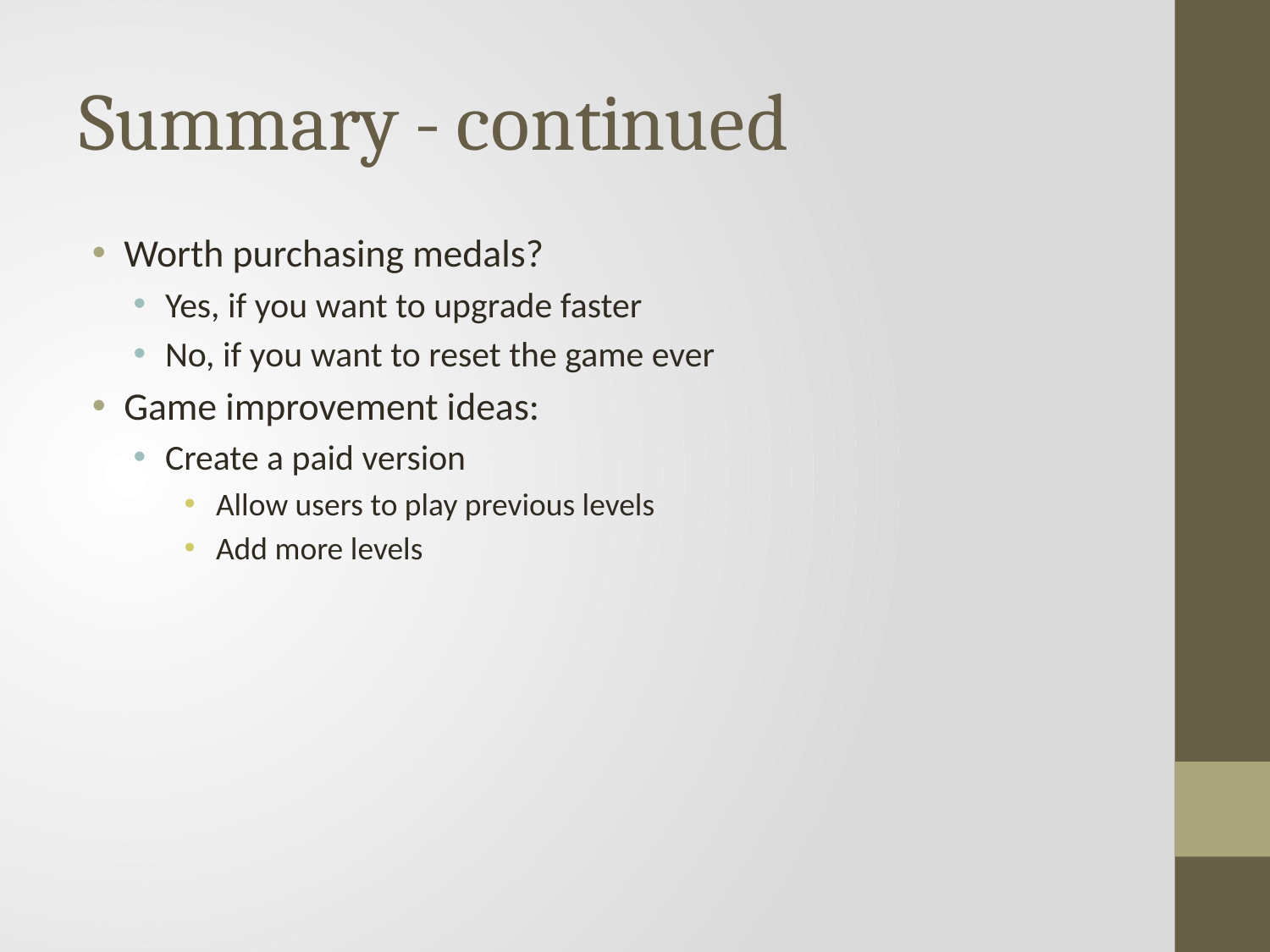

# Summary - continued
Worth purchasing medals?
Yes, if you want to upgrade faster
No, if you want to reset the game ever
Game improvement ideas:
Create a paid version
Allow users to play previous levels
Add more levels